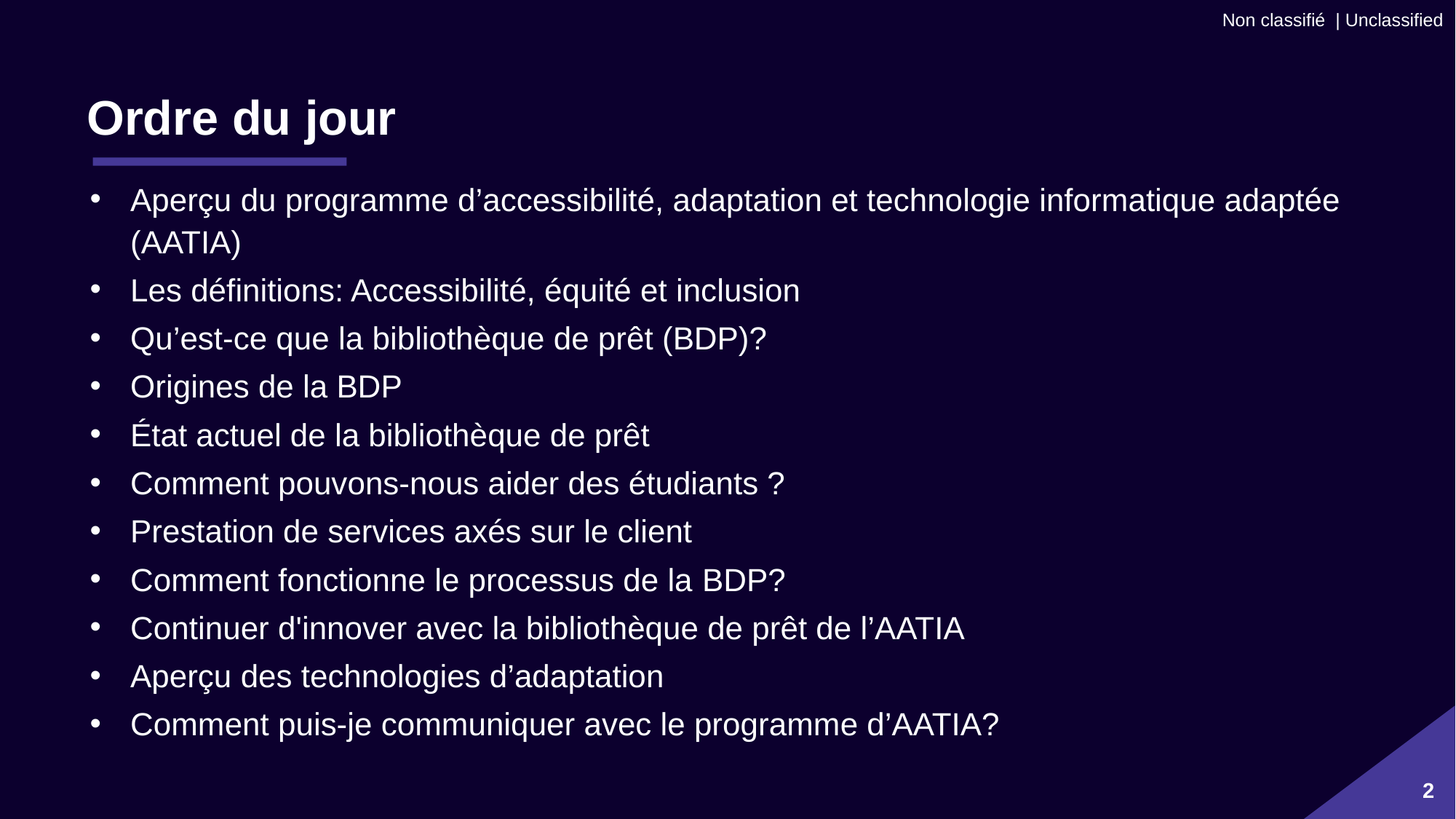

# Ordre du jour
Aperçu du programme d’accessibilité, adaptation et technologie informatique adaptée (AATIA)
Les définitions: Accessibilité, équité et inclusion
Qu’est-ce que la bibliothèque de prêt (BDP)?
Origines de la BDP
État actuel de la bibliothèque de prêt
Comment pouvons-nous aider des étudiants ?
Prestation de services axés sur le client
Comment fonctionne le processus de la BDP?
Continuer d'innover avec la bibliothèque de prêt de l’AATIA
Aperçu des technologies d’adaptation
Comment puis-je communiquer avec le programme d’AATIA?